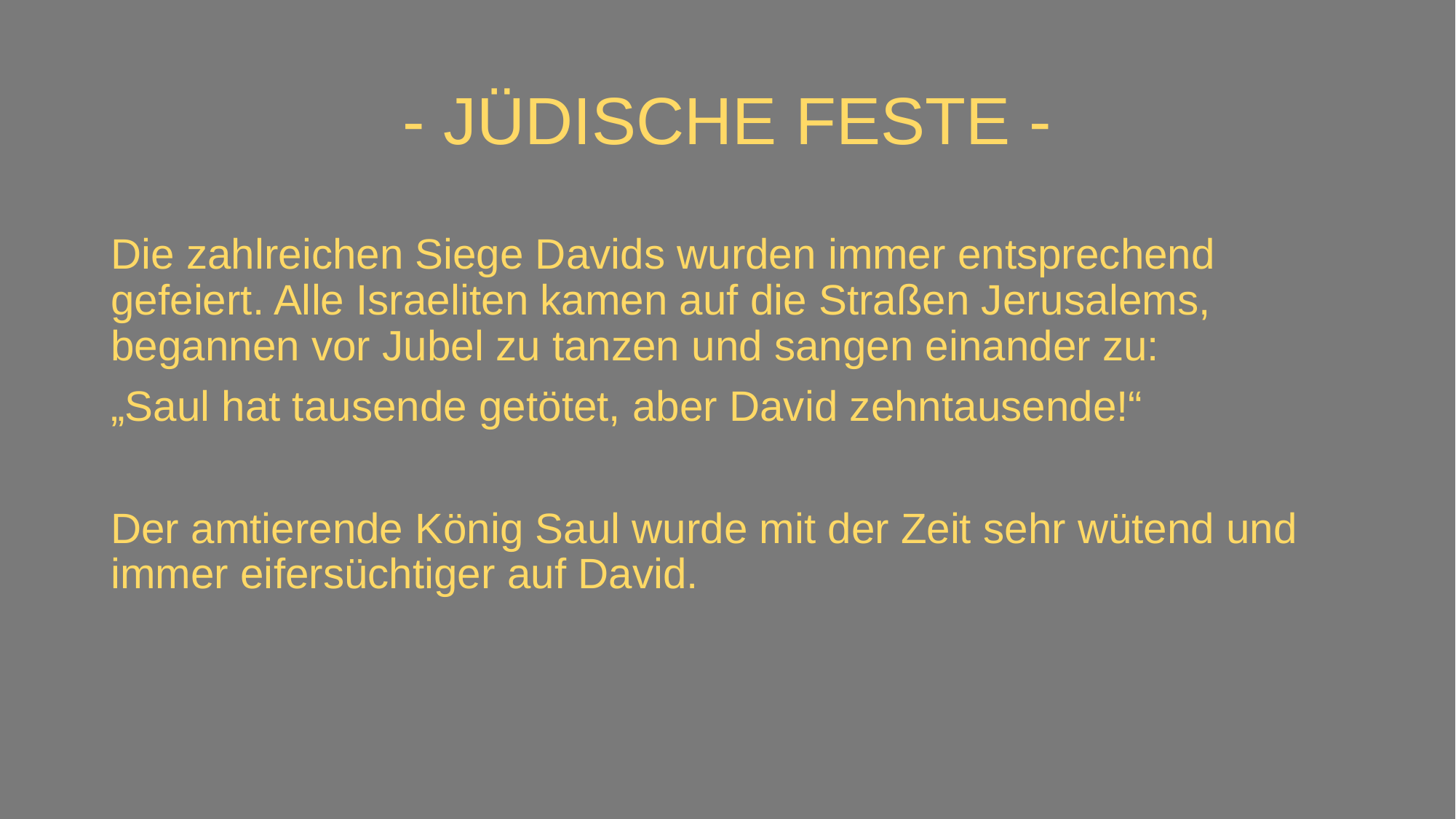

# - JÜDISCHE FESTE -
Die zahlreichen Siege Davids wurden immer entsprechend gefeiert. Alle Israeliten kamen auf die Straßen Jerusalems, begannen vor Jubel zu tanzen und sangen einander zu:
„Saul hat tausende getötet, aber David zehntausende!“

Der amtierende König Saul wurde mit der Zeit sehr wütend und immer eifersüchtiger auf David.